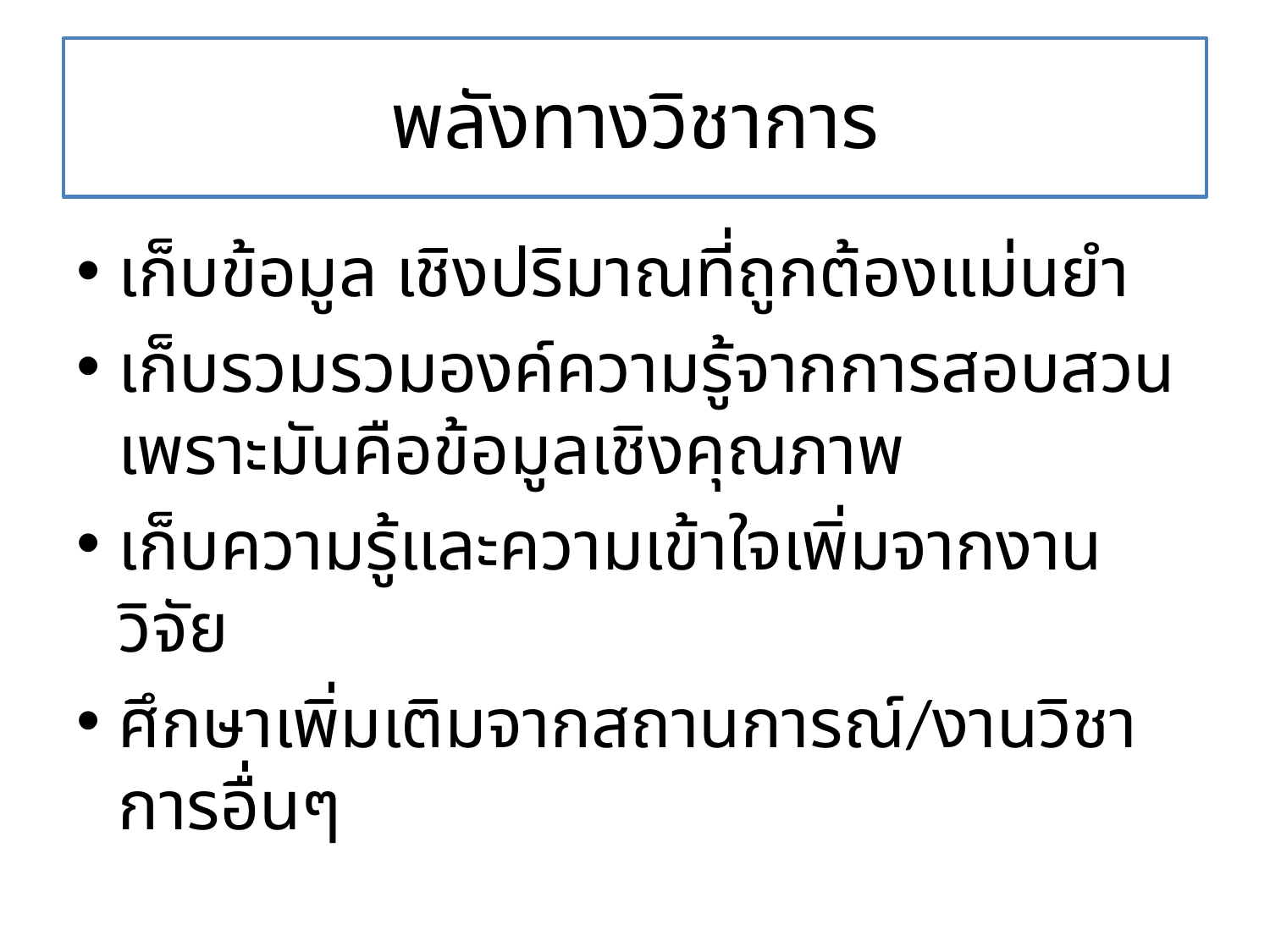

# พลังทางวิชาการ
เก็บข้อมูล เชิงปริมาณที่ถูกต้องแม่นยำ
เก็บรวมรวมองค์ความรู้จากการสอบสวนเพราะมันคือข้อมูลเชิงคุณภาพ
เก็บความรู้และความเข้าใจเพิ่มจากงานวิจัย
ศึกษาเพิ่มเติมจากสถานการณ์/งานวิชาการอื่นๆ